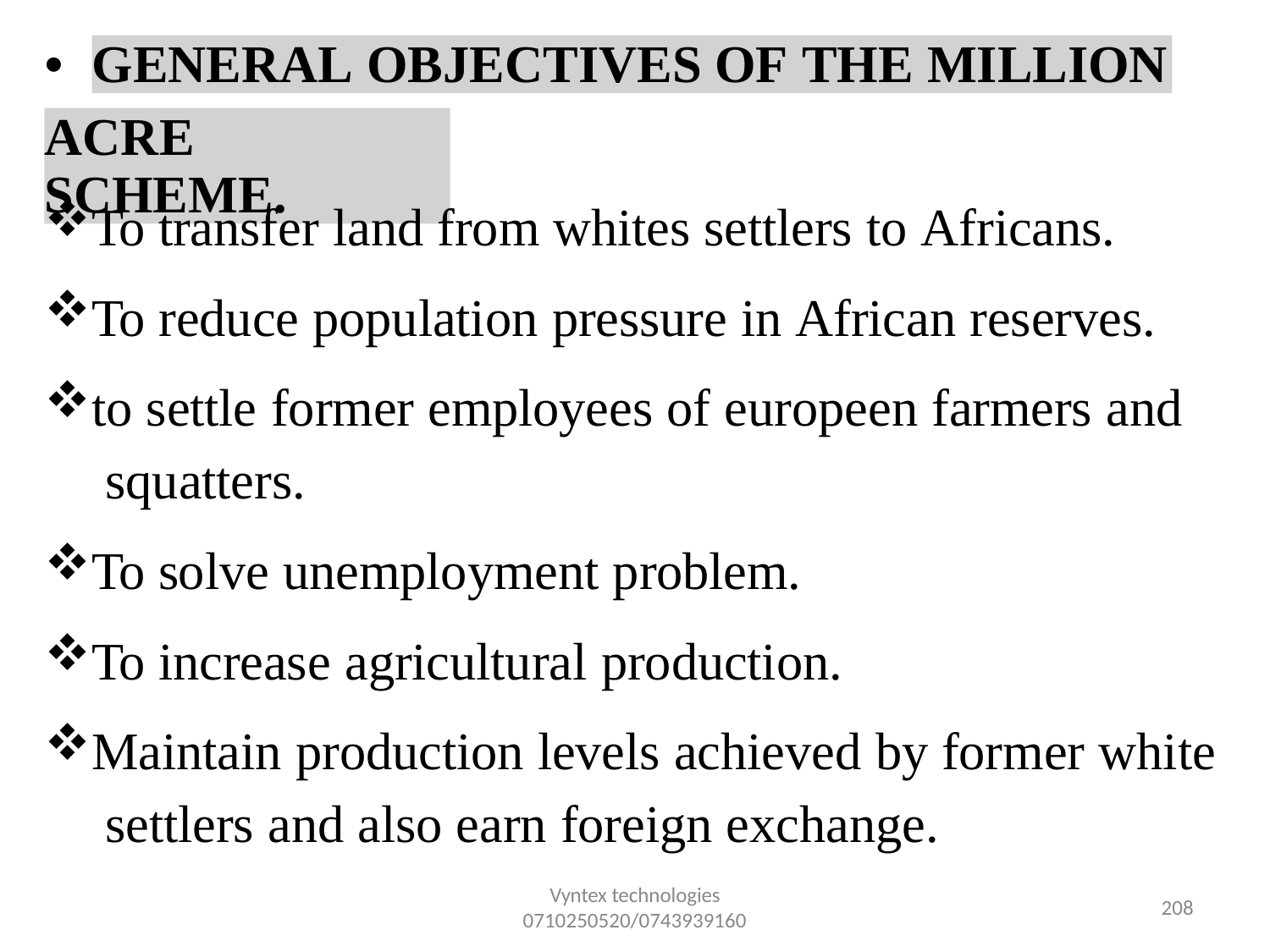

•
GENERAL OBJECTIVES OF THE MILLION
ACRE SCHEME.
To transfer land from whites settlers to Africans.
To reduce population pressure in African reserves.
to settle former employees of europeen farmers and  squatters.
To solve unemployment problem.
To increase agricultural production.
Maintain production levels achieved by former white  settlers and also earn foreign exchange.
Vyntex technologies
0710250520/0743939160
208